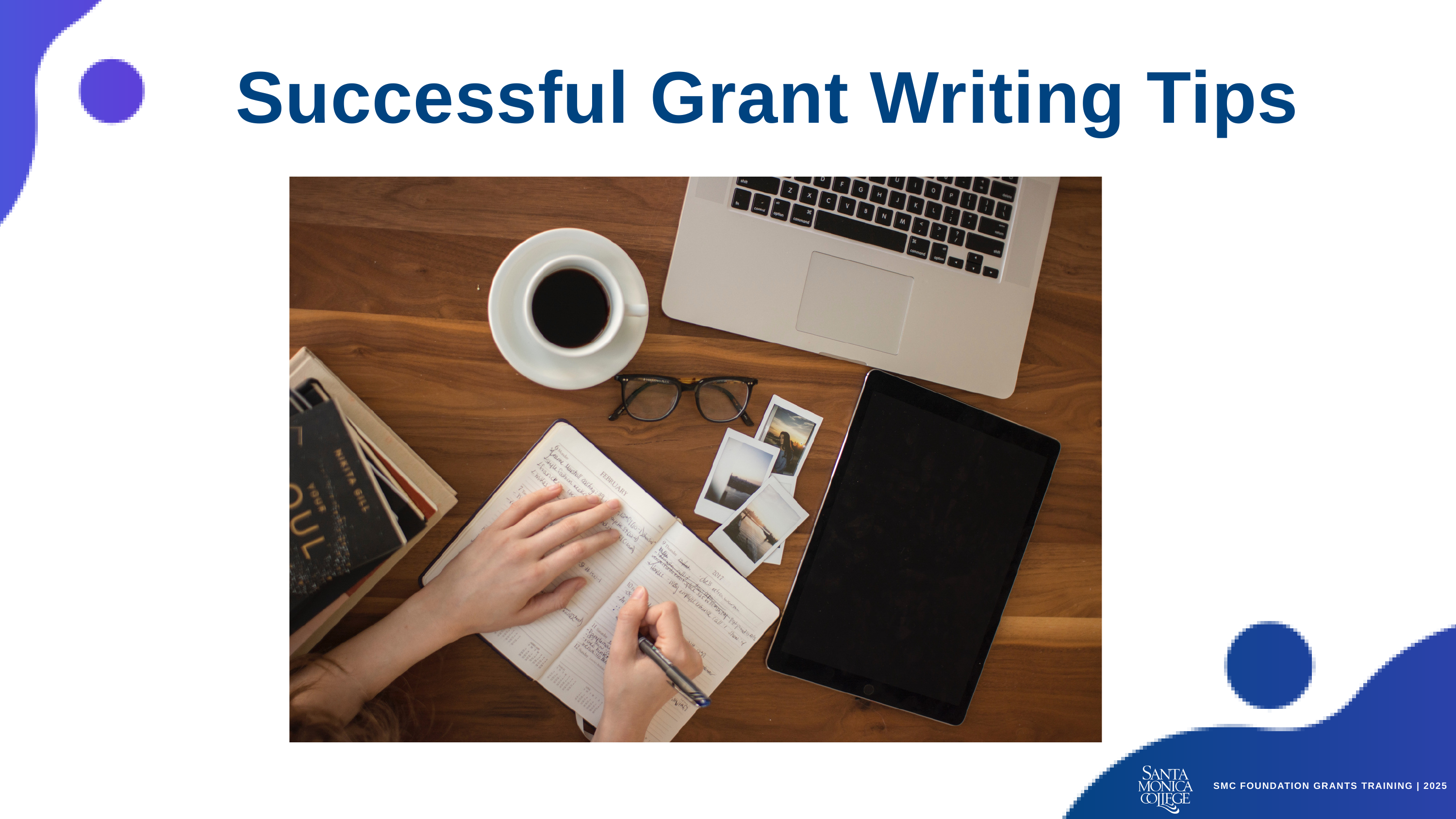

Successful Grant Writing Tips

SMC FOUNDATION GRANTS TRAINING | 2025